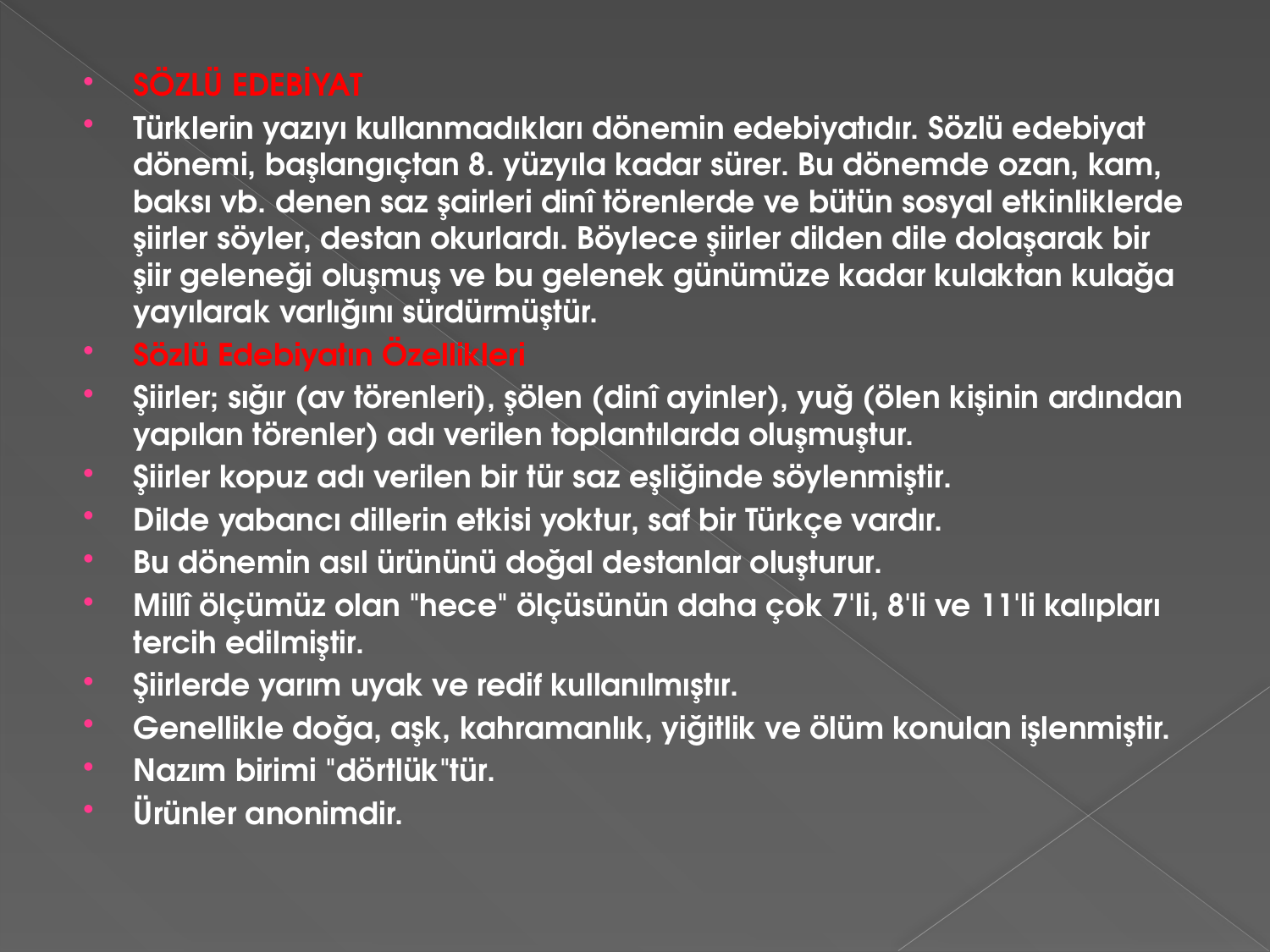

SÖZLÜ EDEBİYAT
Türklerin yazıyı kullanmadıkları dönemin edebiyatıdır. Sözlü edebiyat dönemi, başlangıçtan 8. yüzyıla kadar sürer. Bu dönemde ozan, kam, baksı vb. denen saz şairleri dinî törenlerde ve bütün sosyal etkinliklerde şiirler söyler, destan okurlardı. Böylece şiirler dilden dile dolaşarak bir şiir geleneği oluşmuş ve bu gelenek günümüze kadar kulaktan kulağa yayılarak varlığını sürdürmüştür.
Sözlü Edebiyatın Özellikleri
Şiirler; sığır (av törenleri), şölen (dinî ayinler), yuğ (ölen kişinin ardından yapılan törenler) adı verilen toplantılarda oluşmuştur.
Şiirler kopuz adı verilen bir tür saz eşliğinde söylenmiştir.
Dilde yabancı dillerin etkisi yoktur, saf bir Türkçe vardır.
Bu dönemin asıl ürününü doğal destanlar oluşturur.
Millî ölçümüz olan "hece" ölçüsünün daha çok 7'li, 8'li ve 11'li kalıpları tercih edilmiştir.
Şiirlerde yarım uyak ve redif kullanılmıştır.
Genellikle doğa, aşk, kahramanlık, yiğitlik ve ölüm konulan işlenmiştir.
Nazım birimi "dörtlük"tür.
Ürünler anonimdir.